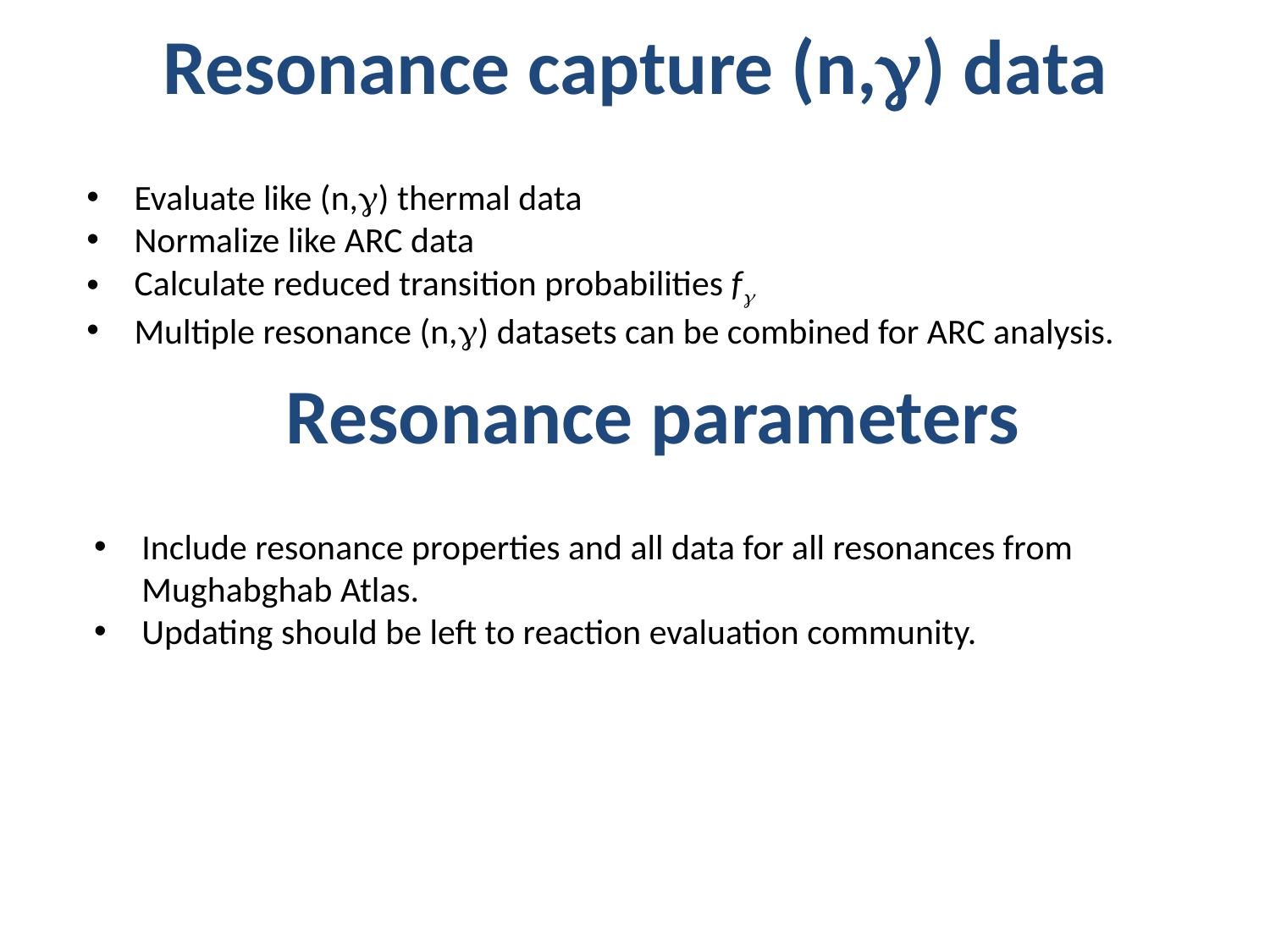

# Resonance capture (n,γ) data
Evaluate like (n,γ) thermal data
Normalize like ARC data
Calculate reduced transition probabilities fγ
Multiple resonance (n,γ) datasets can be combined for ARC analysis.
Resonance parameters
Include resonance properties and all data for all resonances from Mughabghab Atlas.
Updating should be left to reaction evaluation community.